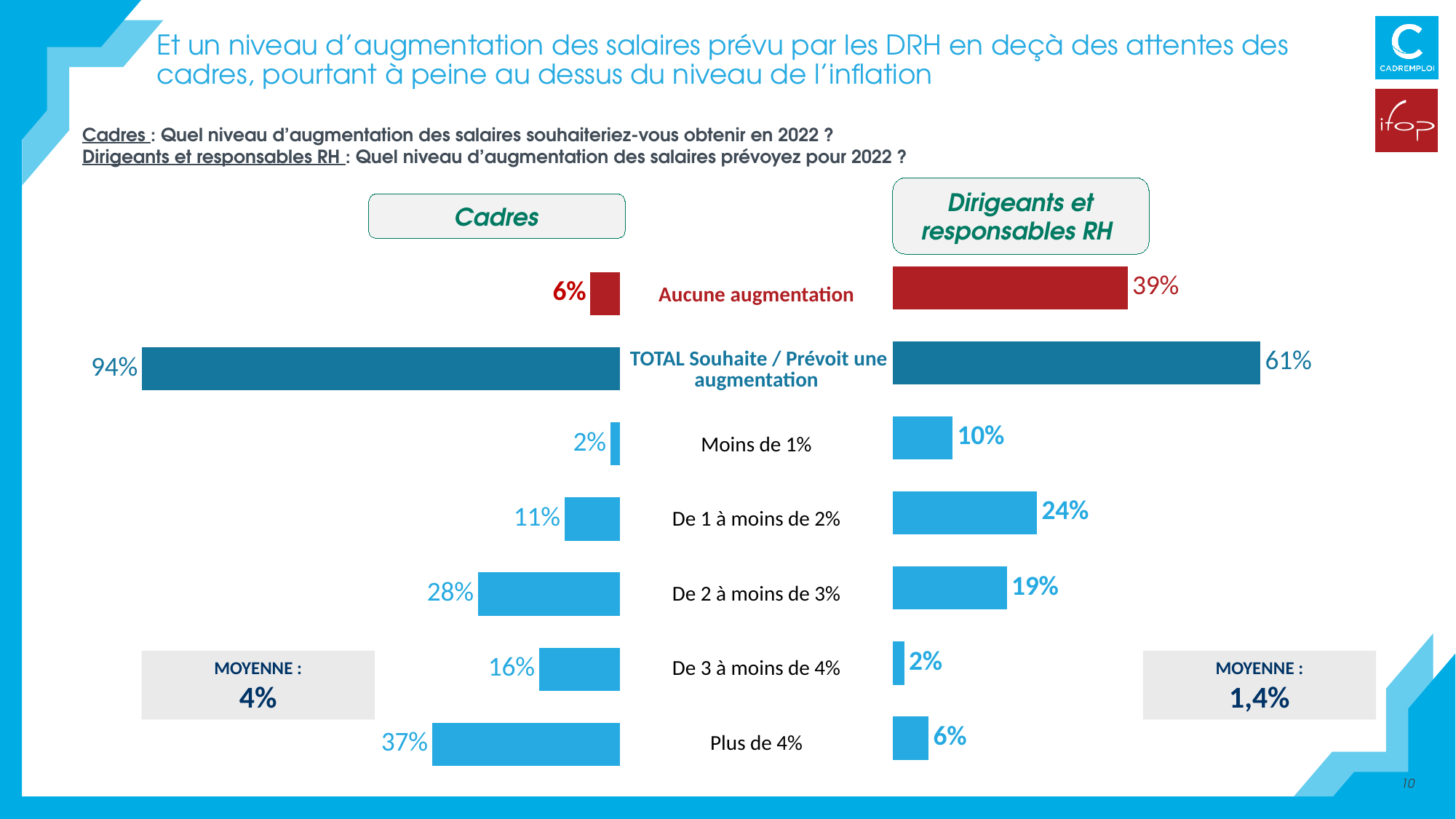

# Et un niveau d’augmentation des salaires prévu par les DRH en deçà des attentes des cadres, pourtant à peine au dessus du niveau de l’inflation
Cadres : Quel niveau d’augmentation des salaires souhaiteriez-vous obtenir en 2022 ?
Dirigeants et responsables RH : Quel niveau d’augmentation des salaires prévoyez pour 2022 ?
Dirigeants et responsables RH
Cadres

### Chart

| Category | Colonne2 |
|---|---|
| Aucune augmentation  | -0.06 |
| TOTAL Souhaite une augmentation  | -0.94 |
| Moins de 1%  | -0.02 |
| De 1 à moins de 2%  | -0.11 |
| De 2 à moins de 3%  | -0.28 |
| De 3 à moins de 4%  | -0.16 |
| Plus de 4%  | -0.37 |

### Chart

| Category | Colonne2 |
|---|---|
| Aucune augmentation des salaires  | 0.39 |
| Une augmentation | 0.61 |
| Moins de 1%  | 0.1 |
| De 1 à moins de 2%  | 0.24 |
| De 2 à moins de 3%  | 0.19 |
| De 3 à moins de 4%  | 0.02 |
| Plus de 4%  | 0.06 |
| Aucune augmentation |
| --- |
| TOTAL Souhaite / Prévoit une augmentation |
| Moins de 1% |
| De 1 à moins de 2% |
| De 2 à moins de 3% |
| De 3 à moins de 4% |
| Plus de 4% |
MOYENNE :
4%
MOYENNE :
1,4%
10